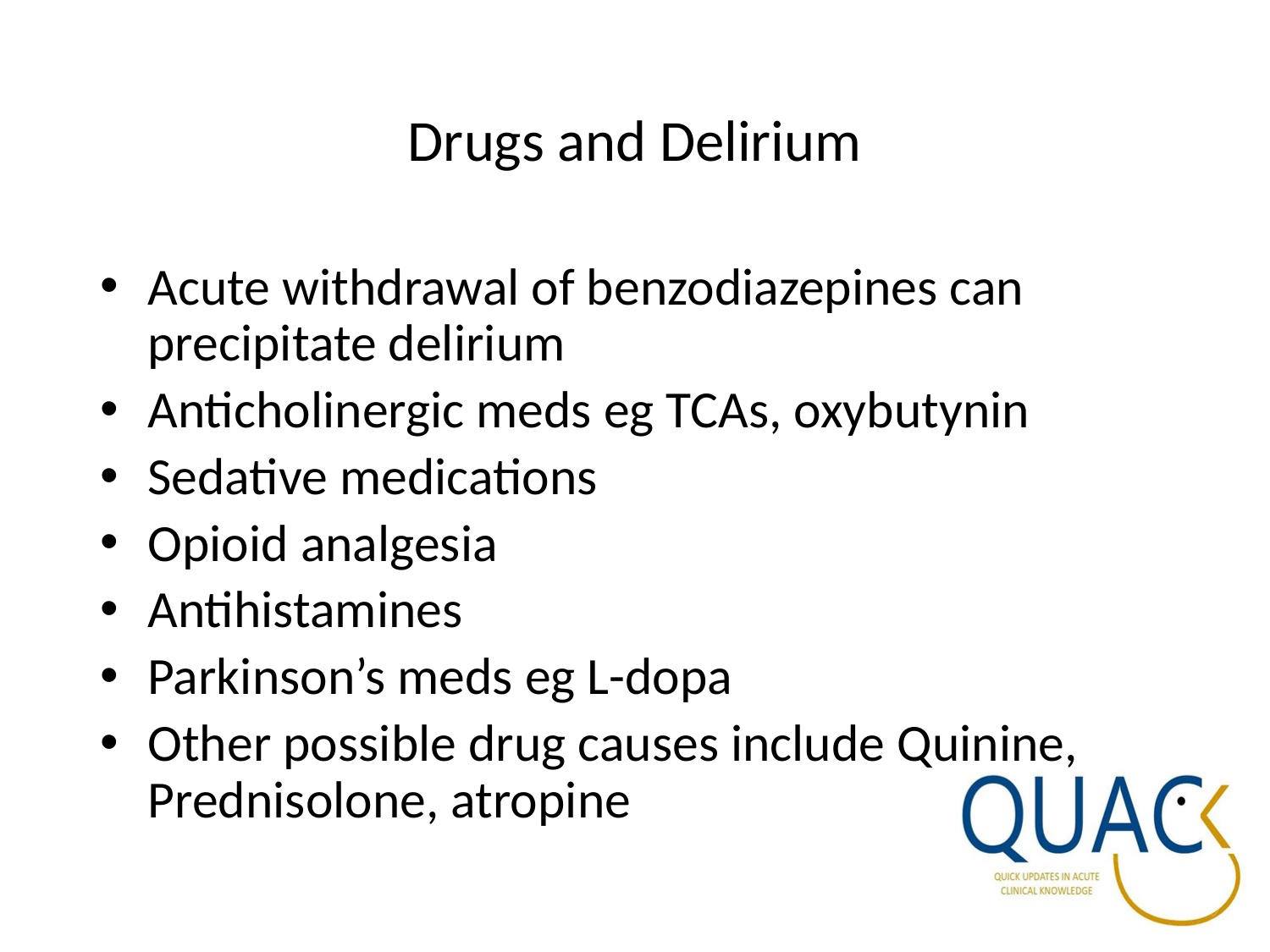

# Drugs and Delirium
Acute withdrawal of benzodiazepines can precipitate delirium
Anticholinergic meds eg TCAs, oxybutynin
Sedative medications
Opioid analgesia
Antihistamines
Parkinson’s meds eg L-dopa
Other possible drug causes include Quinine, Prednisolone, atropine